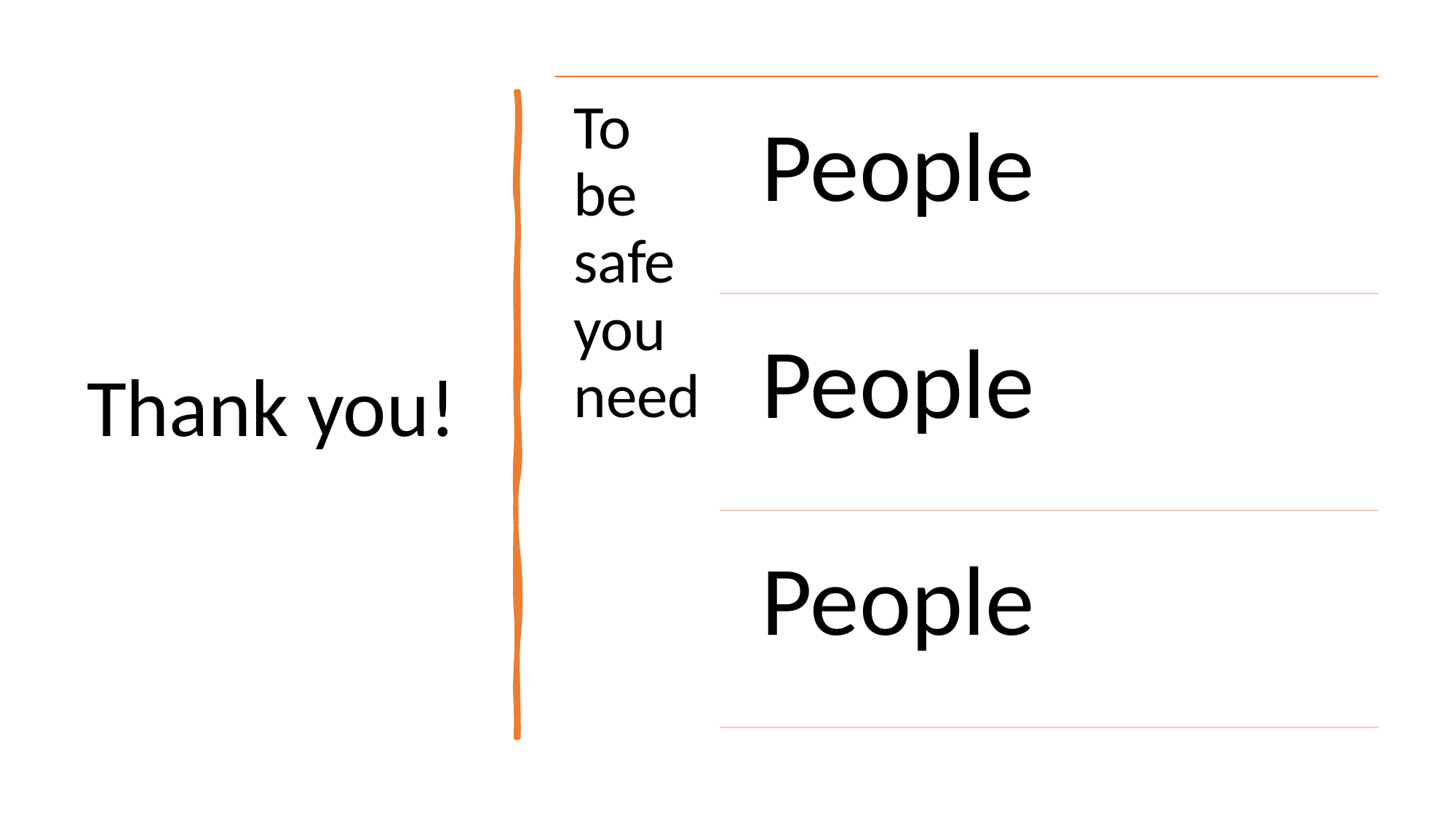

To be safe you need
People
People
People
# Thank you!